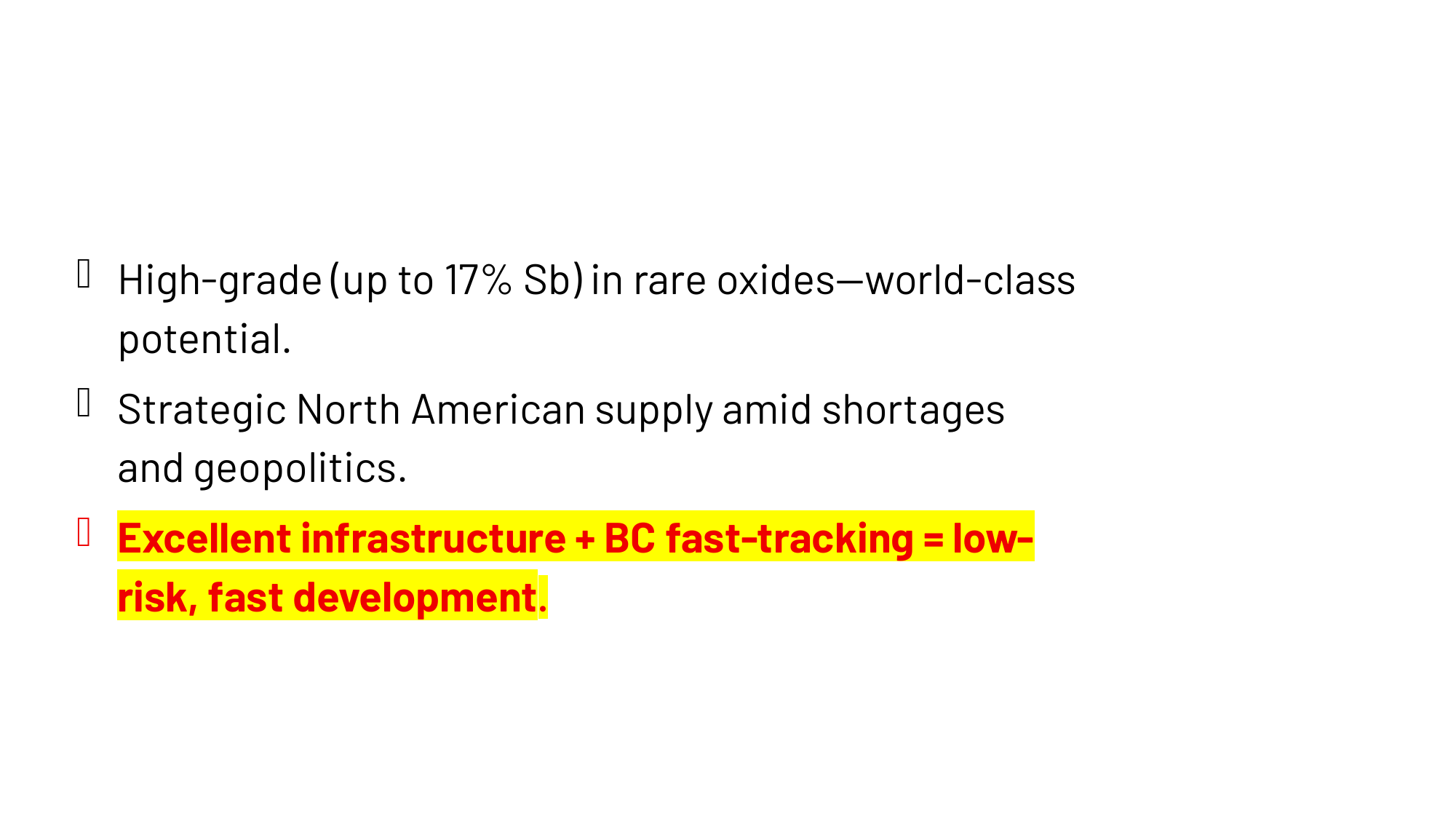

High-grade (up to 17% Sb) in rare oxides—world-class potential.
Strategic North American supply amid shortages and geopolitics.
Excellent infrastructure + BC fast-tracking = low-risk, fast development.